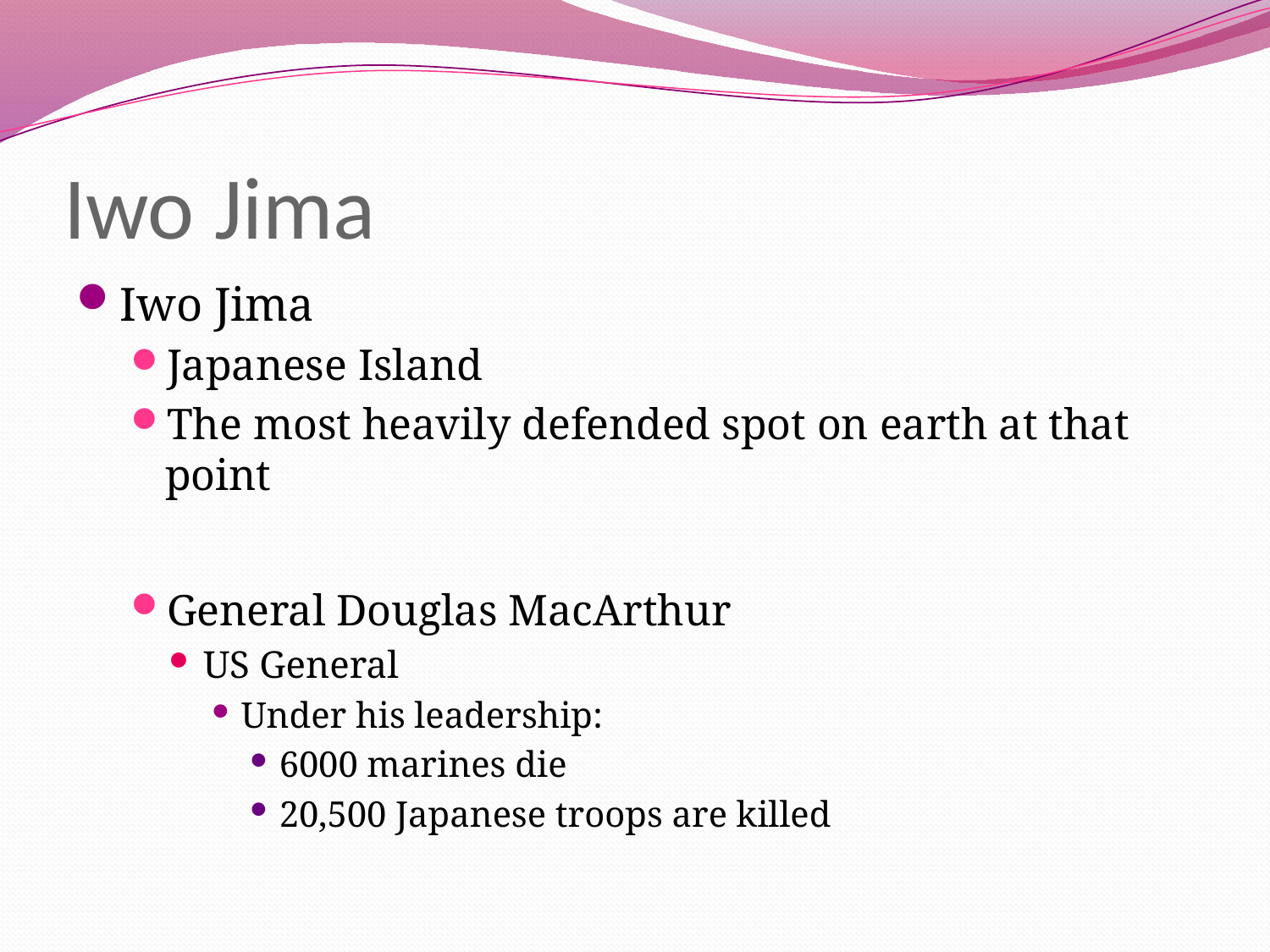

Iwo Jima
Iwo Jima
Japanese Island
The most heavily defended spot on earth at that point

General Douglas MacArthur
US General
Under his leadership:
6000 marines die
20,500 Japanese troops are killed